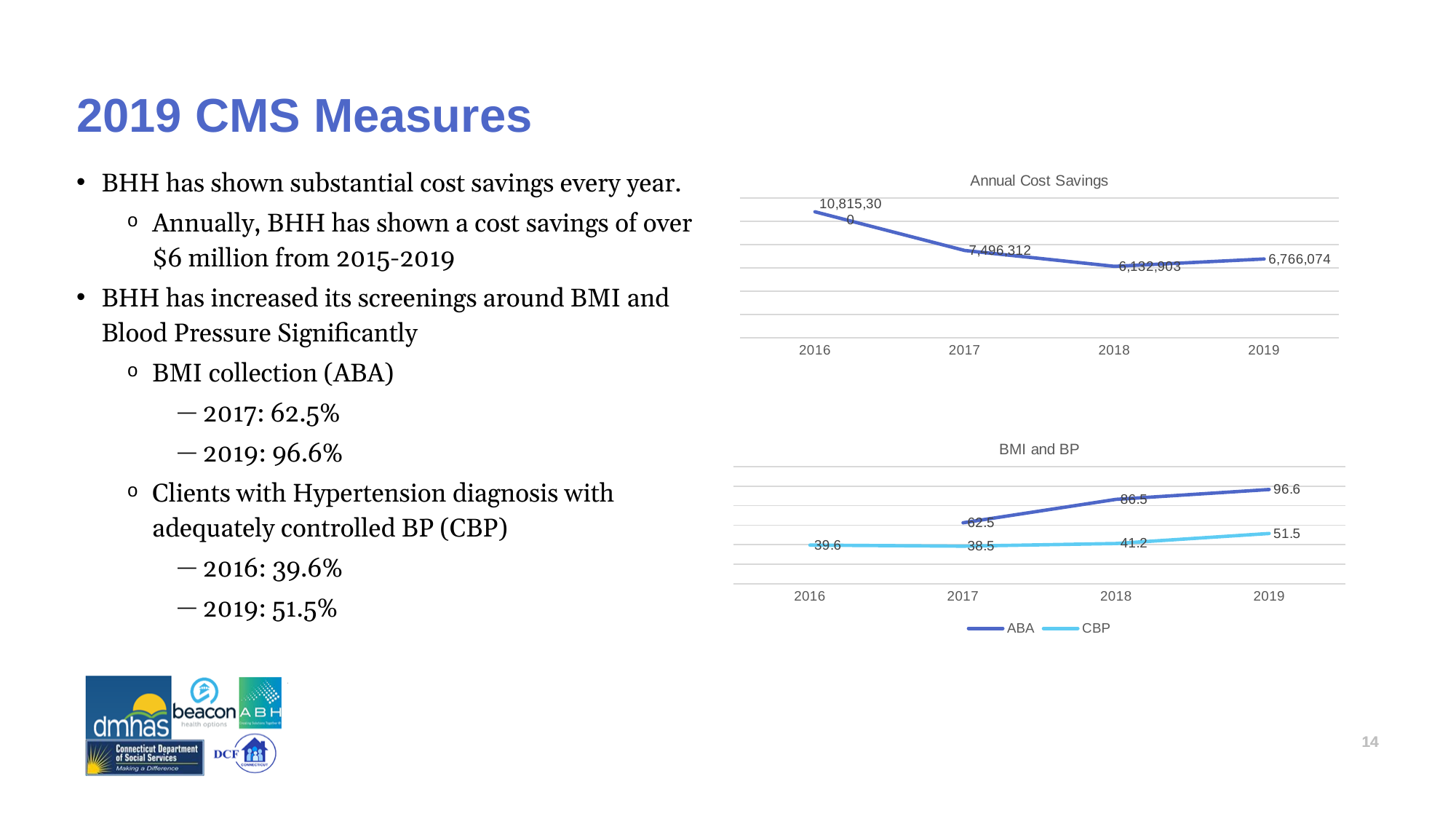

# 2019 CMS Measures

### Chart: Annual Cost Savings

| Category | Annual Cost Savings |
|---|---|
| 2016 | 10815300.0 |
| 2017 | 7496312.0 |
| 2018 | 6132903.39 |
| 2019 | 6766073.6 |
BHH has shown substantial cost savings every year.
Annually, BHH has shown a cost savings of over $6 million from 2015-2019
BHH has increased its screenings around BMI and Blood Pressure Significantly
BMI collection (ABA)
2017: 62.5%
2019: 96.6%
Clients with Hypertension diagnosis with adequately controlled BP (CBP)
2016: 39.6%
2019: 51.5%

### Chart: BMI and BP

| Category | ABA | CBP |
|---|---|---|
| 2016 | None | 39.6 |
| 2017 | 62.5 | 38.5 |
| 2018 | 86.5 | 41.2 |
| 2019 | 96.6 | 51.5 |